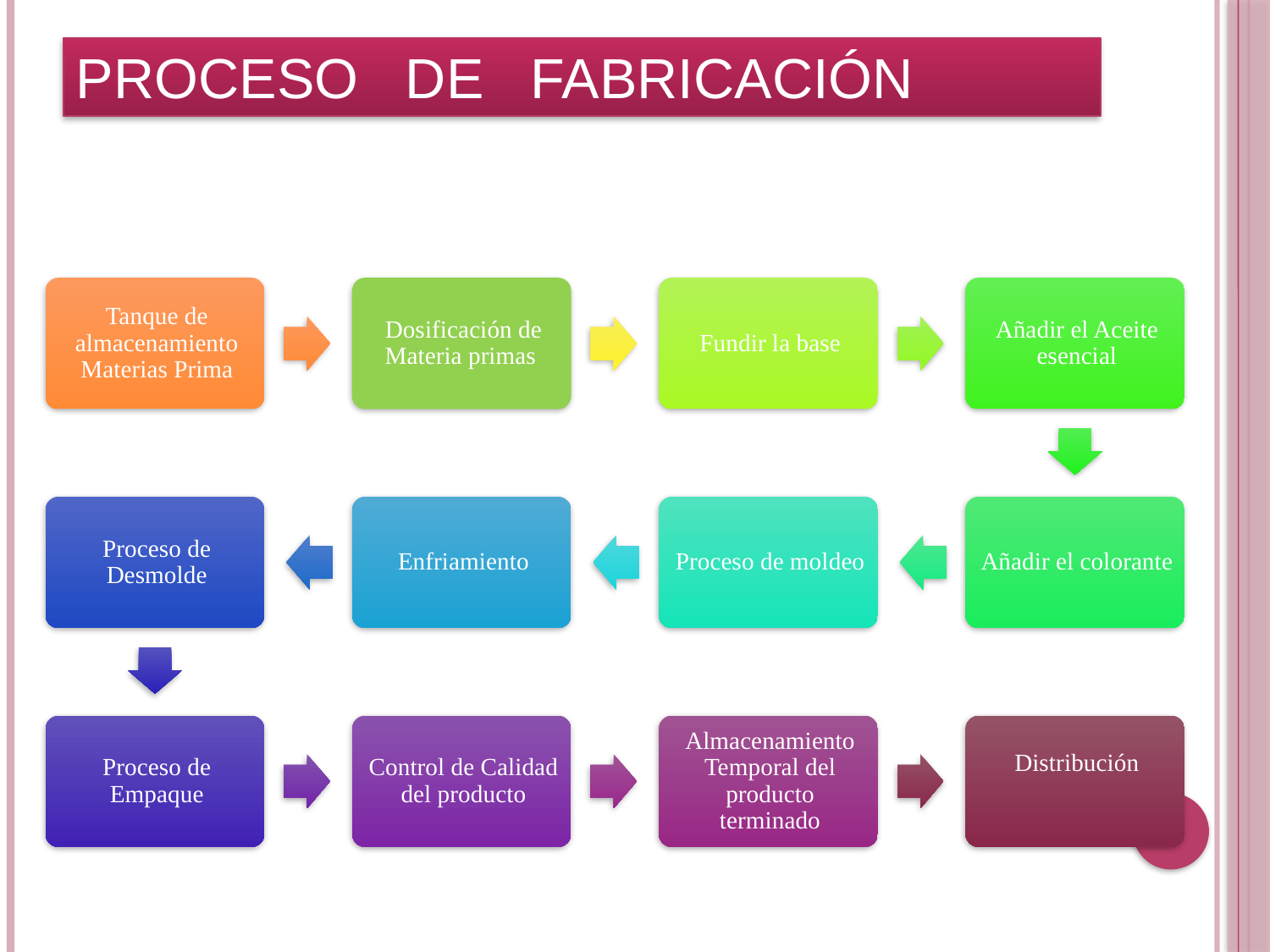

# Proceso   de   Fabricación

Tanque de almacenamiento Materias Prima

Dosificación de Materia primas

Fundir la base

Añadir el Aceite esencial

Añadir el colorante

Proceso de moldeo

Enfriamiento

Proceso de Desmolde

Proceso de Empaque

Control de Calidad del producto

Almacenamiento Temporal del producto terminado

Distribución